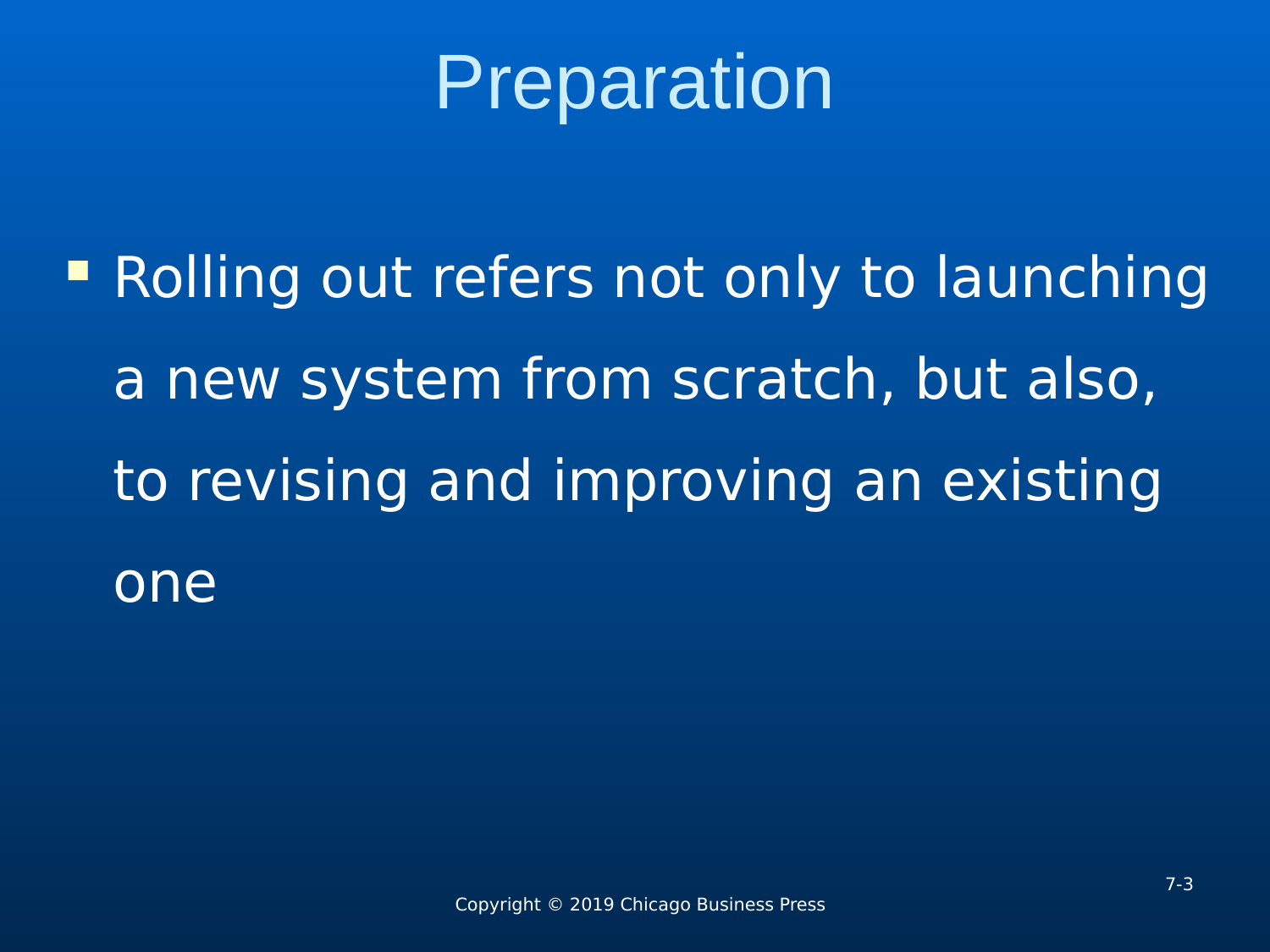

# Preparation
Rolling out refers not only to launching a new system from scratch, but also, to revising and improving an existing one
7-3
Copyright © 2019 Chicago Business Press